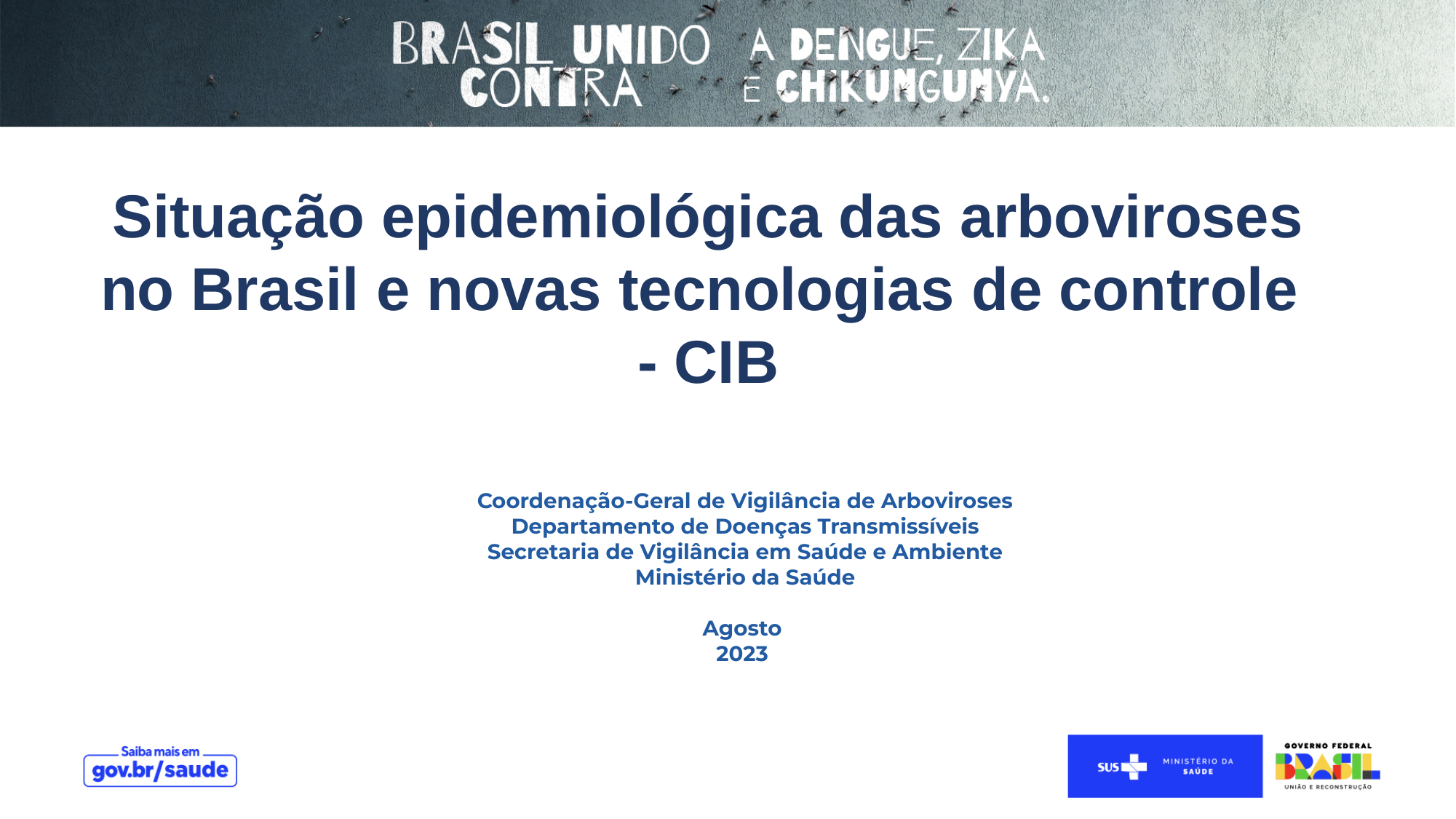

Situação epidemiológica das arboviroses no Brasil e novas tecnologias de controle  - CIB
Coordenação-Geral de Vigilância de Arboviroses
Departamento de Doenças Transmissíveis
Secretaria de Vigilância em Saúde e Ambiente
Ministério da Saúde

Agosto
2023